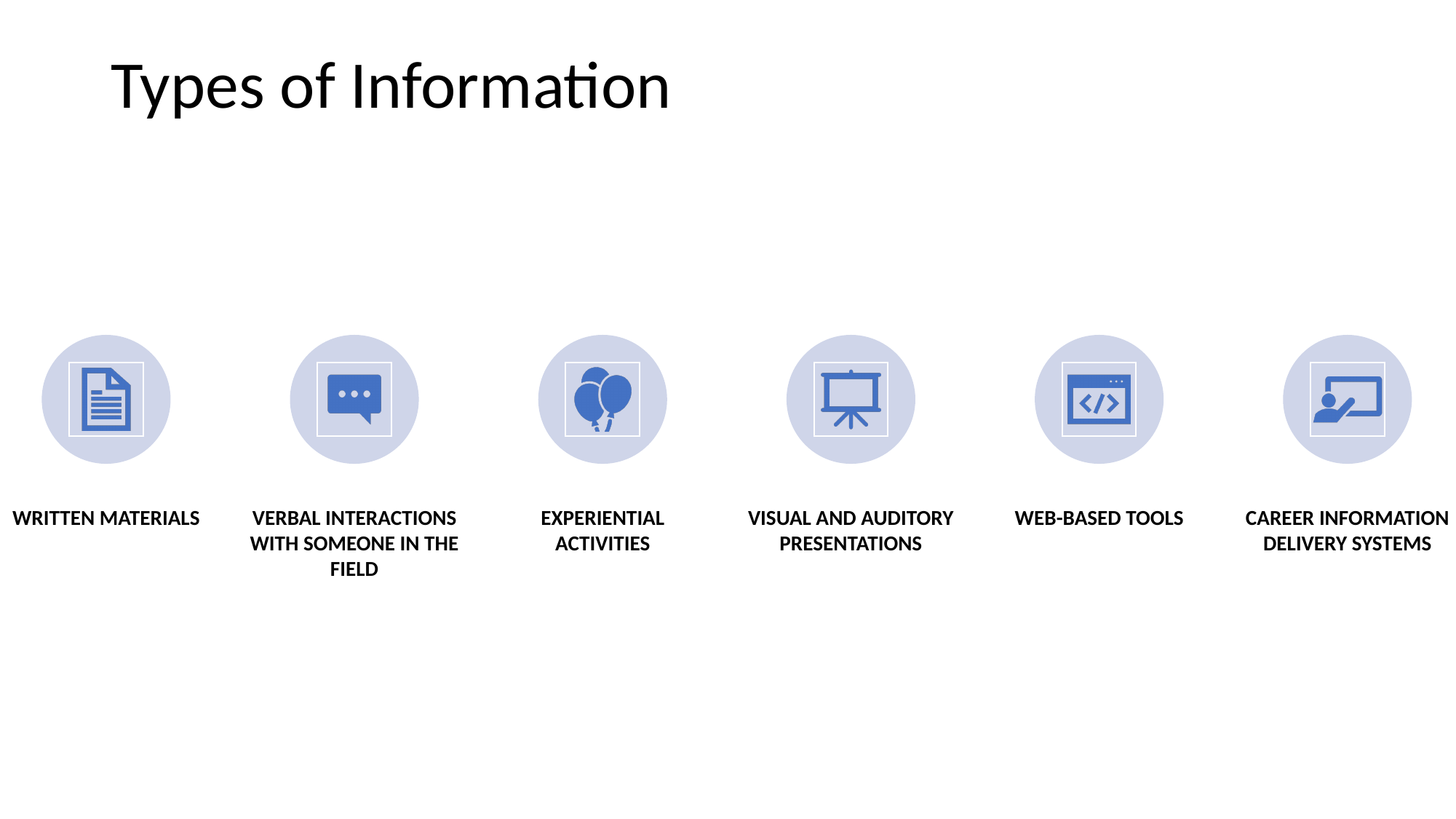

# Types of Information

Written materials
Verbal interactions with someone in the field
Experiential activities
Visual and auditory presentations
Web-based tools
Career information delivery systems